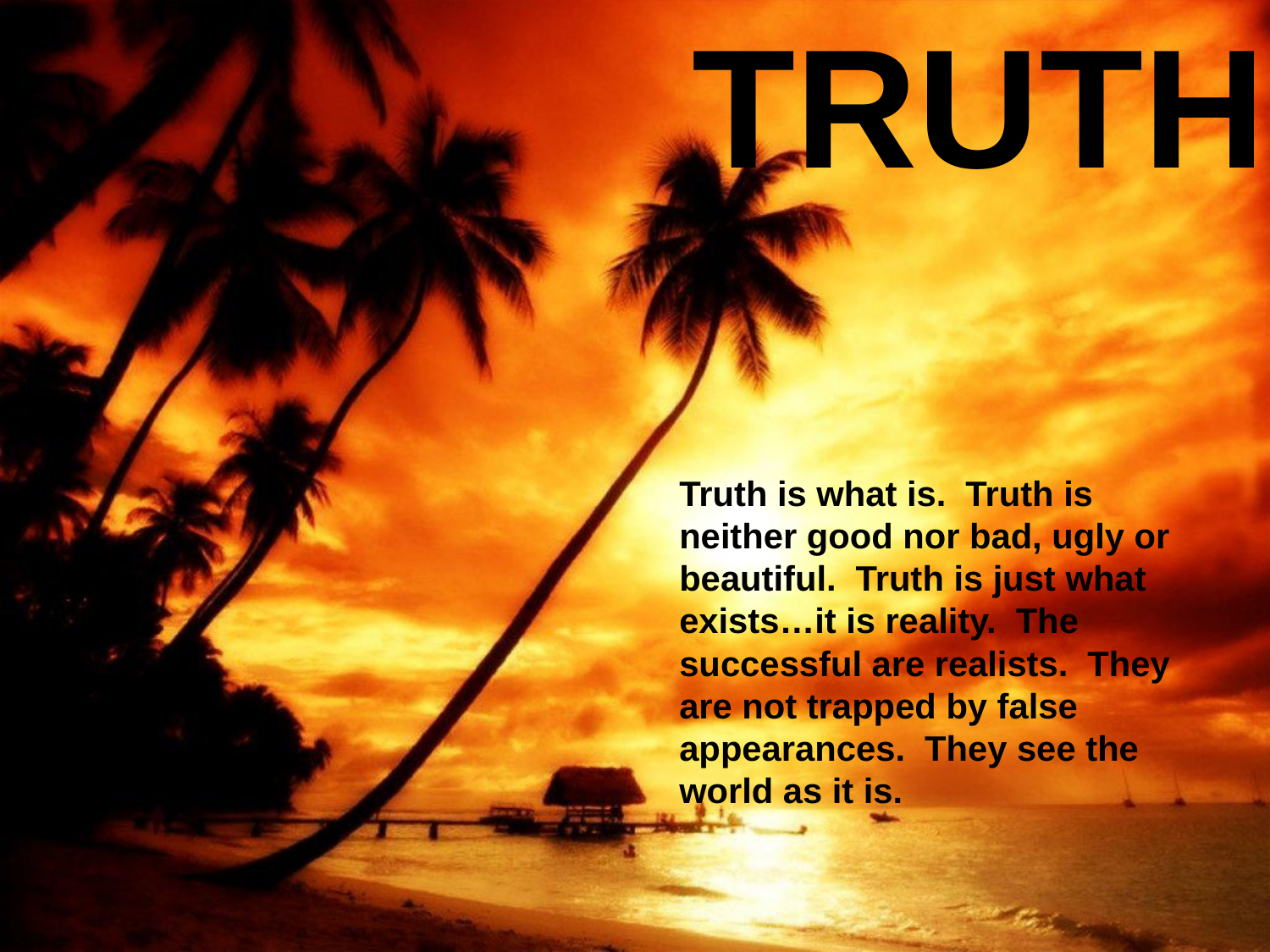

# TRUTH

Truth is what is.  Truth is neither good nor bad, ugly or beautiful.  Truth is just what exists…it is reality.  The successful are realists.  They are not trapped by false appearances.  They see the world as it is.